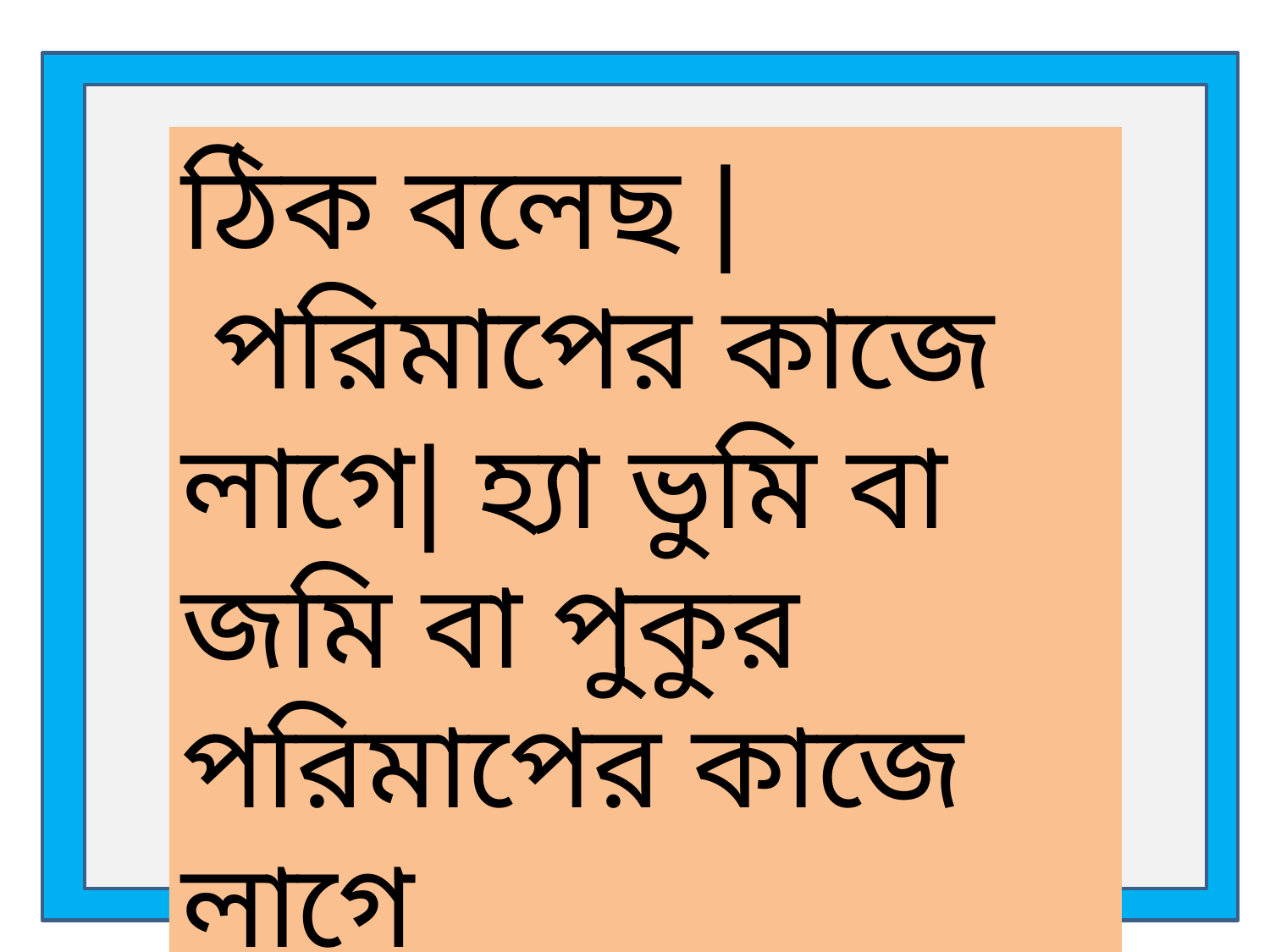

ঠিক বলেছ |
 পরিমাপের কাজে
লাগে| হ্যা ভুমি বা জমি বা পুকুর পরিমাপের কাজে লাগে